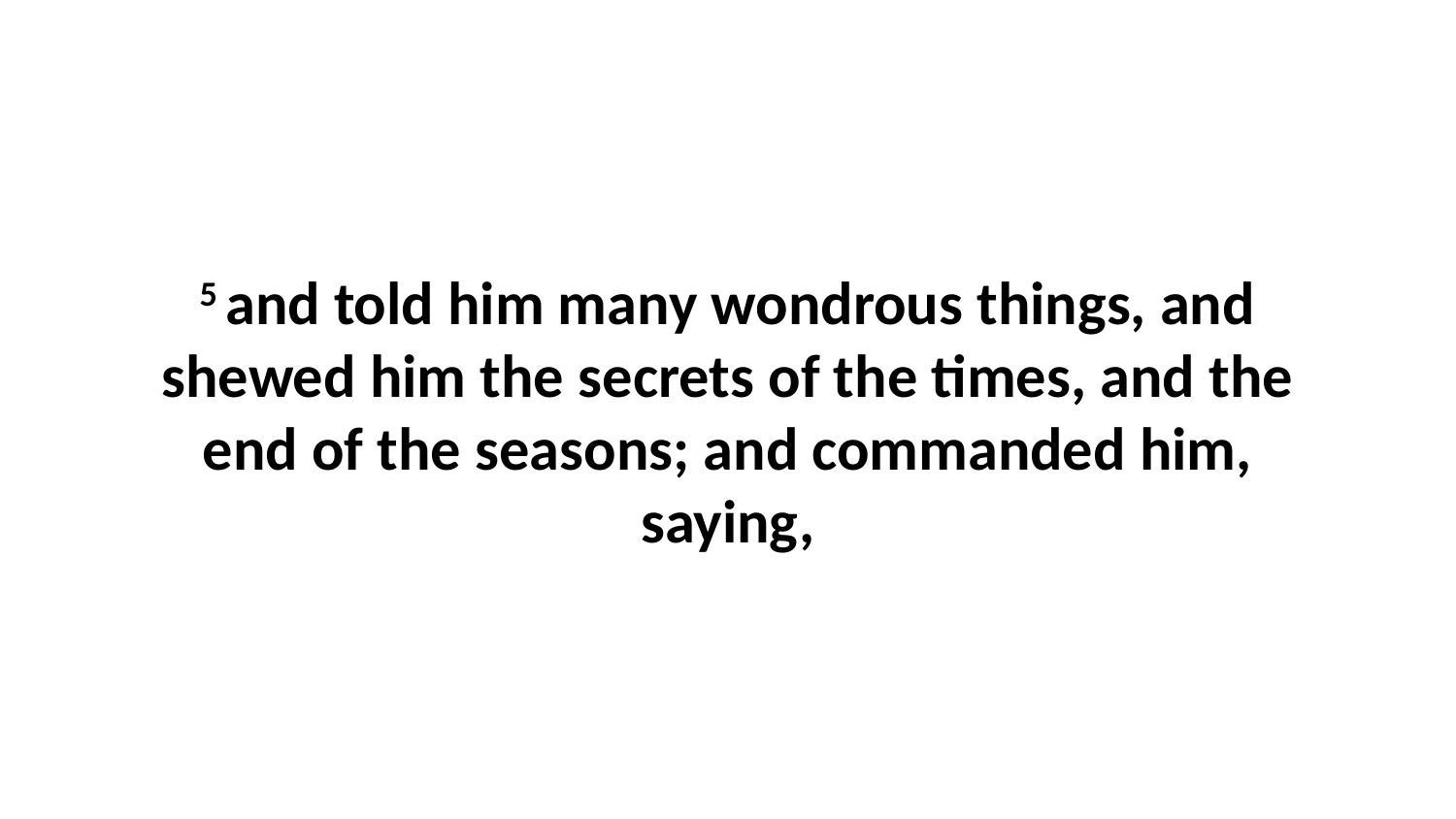

5 and told him many wondrous things, and shewed him the secrets of the times, and the end of the seasons; and commanded him, saying,